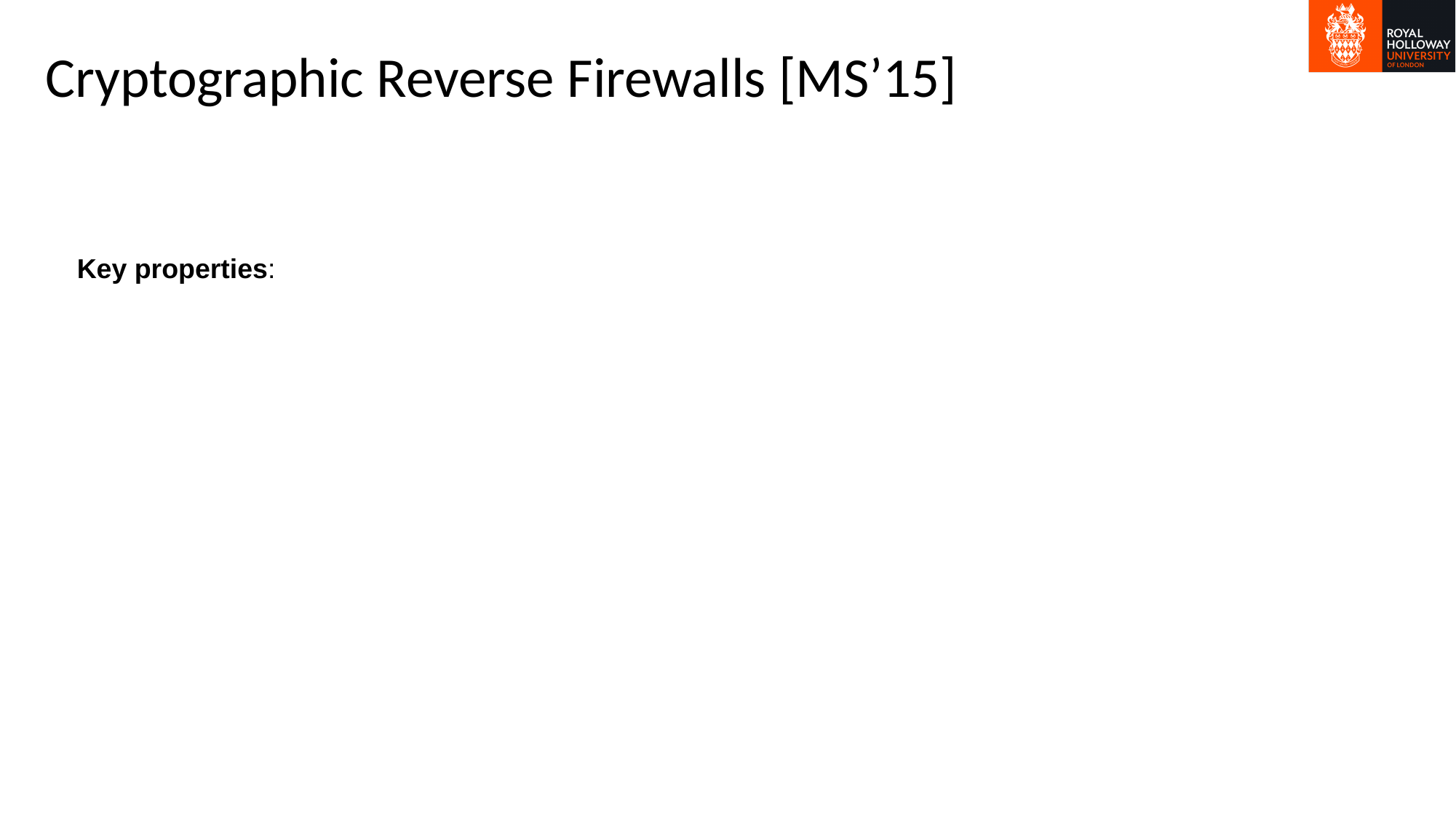

# Cryptographic Reverse Firewalls [MS’15]
Key properties: